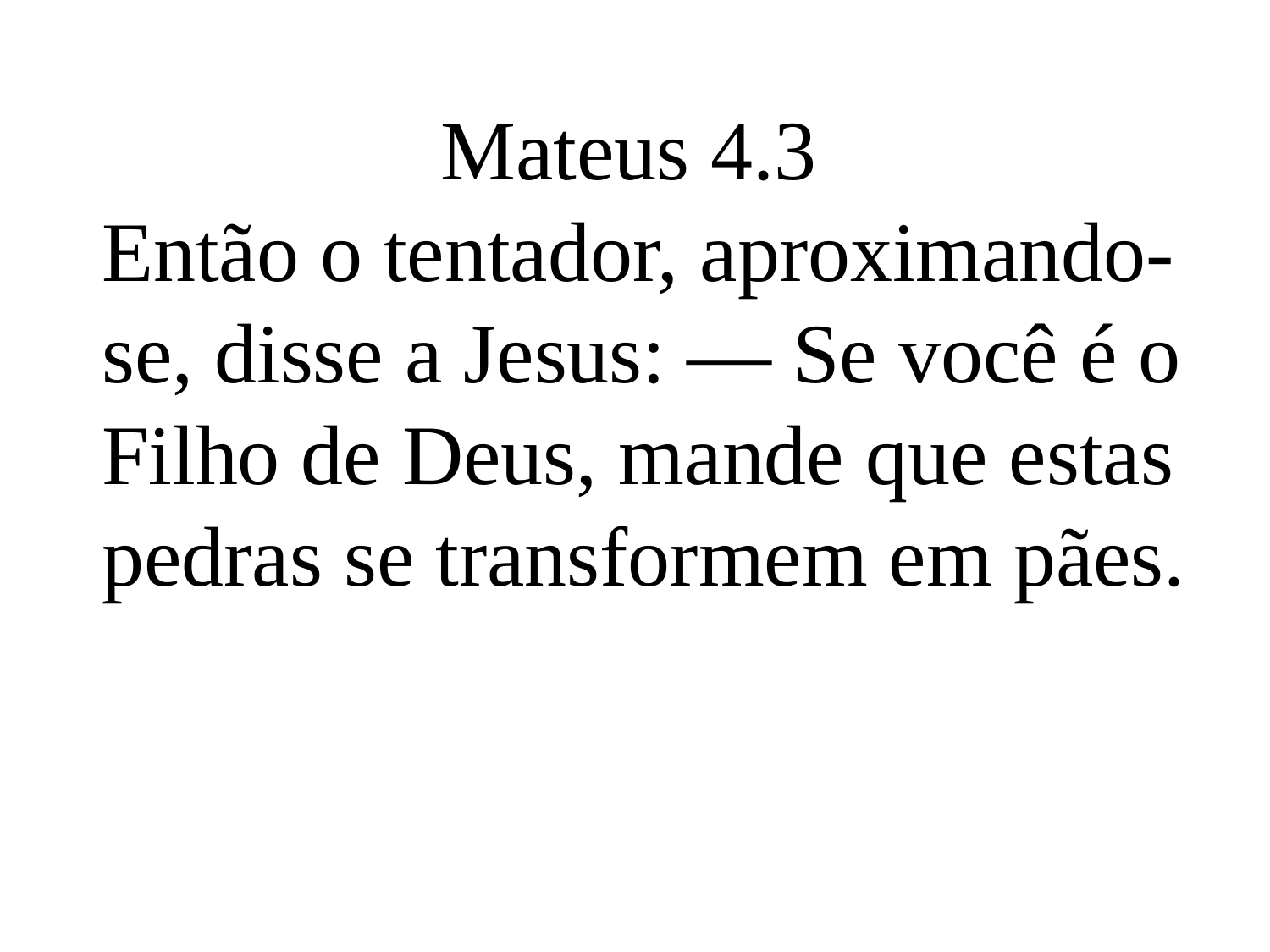

Mateus 4.3
Então o tentador, aproximando-se, disse a Jesus: — Se você é o Filho de Deus, mande que estas pedras se transformem em pães.